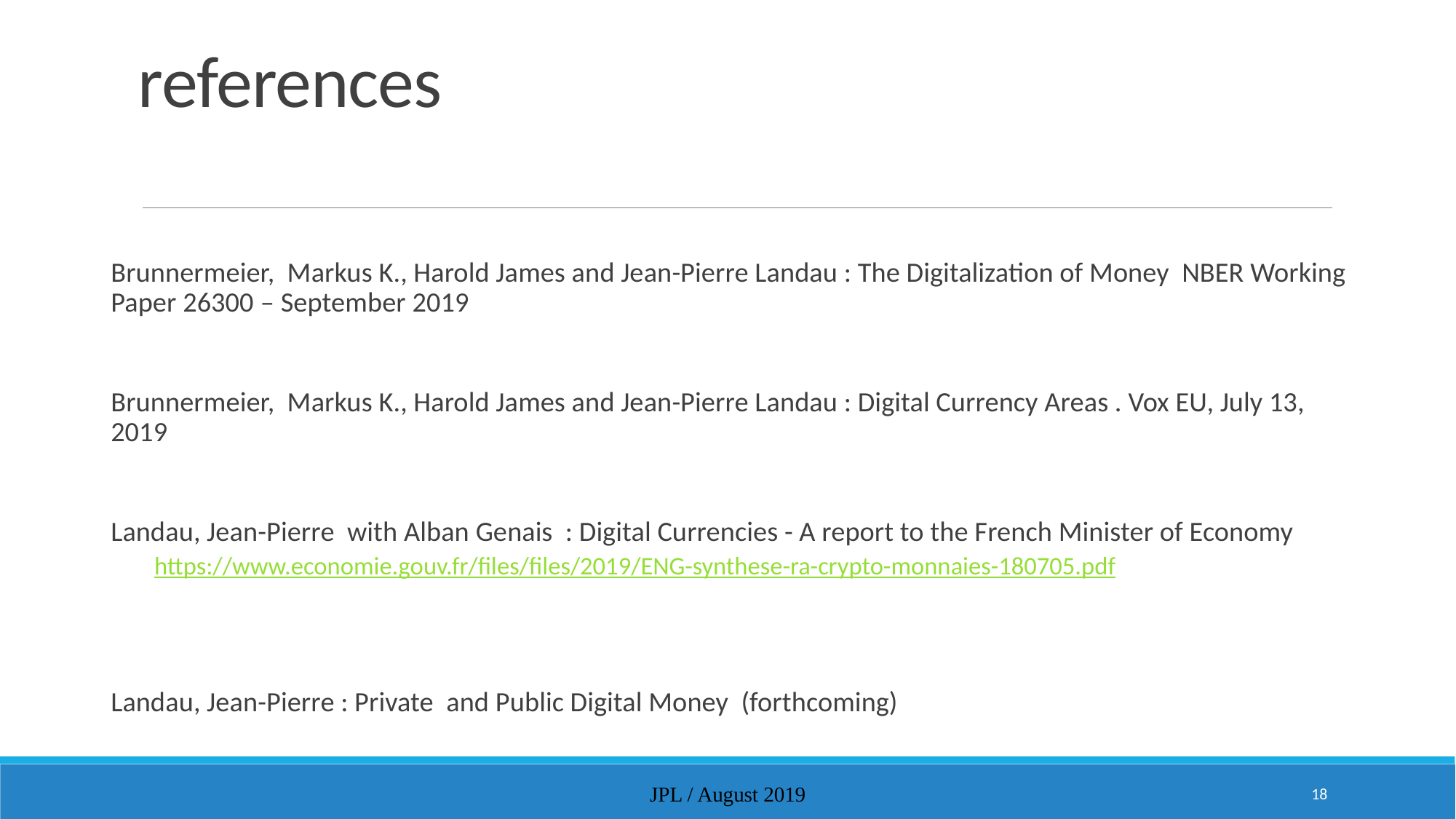

# references

Brunnermeier,  Markus K., Harold James and Jean-Pierre Landau : The Digitalization of Money  NBER Working Paper 26300 – September 2019

Brunnermeier,  Markus K., Harold James and Jean-Pierre Landau : Digital Currency Areas . Vox EU, July 13, 2019

Landau, Jean-Pierre  with Alban Genais  : Digital Currencies - A report to the French Minister of Economy
https://www.economie.gouv.fr/files/files/2019/ENG-synthese-ra-crypto-monnaies-180705.pdf

Landau, Jean-Pierre : Private  and Public Digital Money  (forthcoming)

JPL / August 2019
18